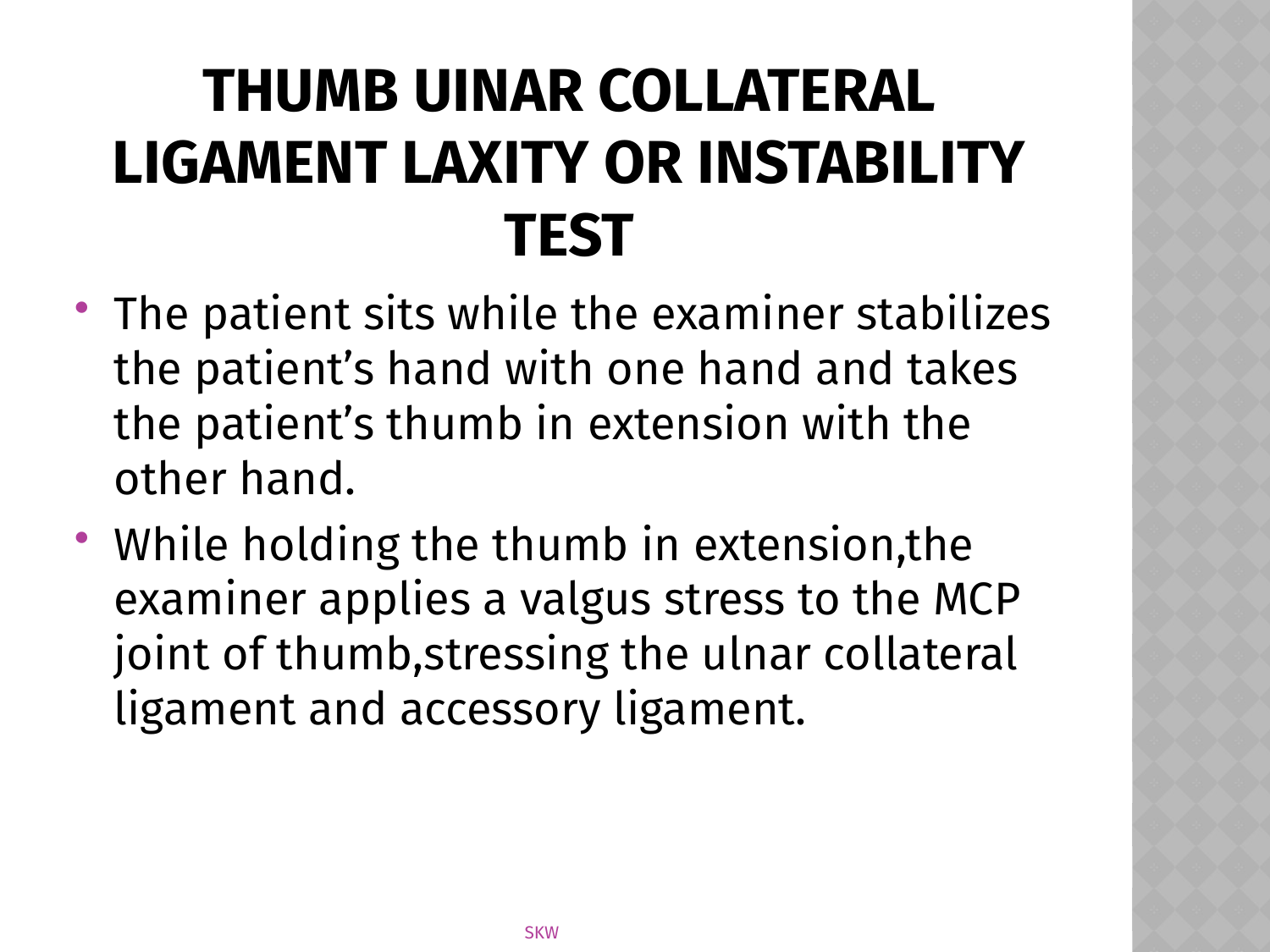

# Thumb uinar collateral ligament laxity or instability test
The patient sits while the examiner stabilizes the patient’s hand with one hand and takes the patient’s thumb in extension with the other hand.
While holding the thumb in extension,the examiner applies a valgus stress to the MCP joint of thumb,stressing the ulnar collateral ligament and accessory ligament.
10
SKW